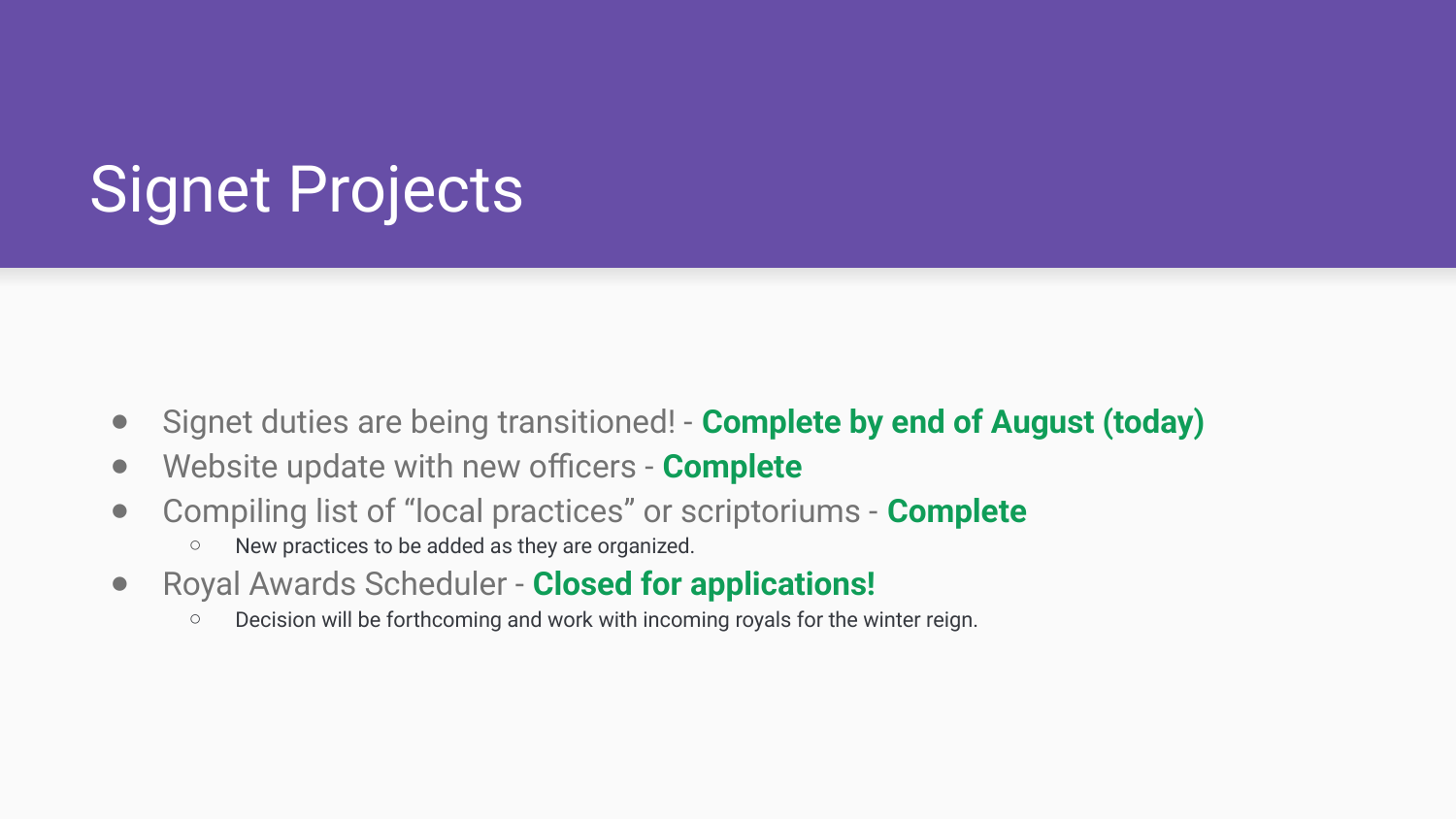

# Signet Projects

Signet duties are being transitioned! - Complete by end of August (today)
Website update with new officers - Complete
Compiling list of “local practices” or scriptoriums - Complete
New practices to be added as they are organized.
Royal Awards Scheduler - Closed for applications!
Decision will be forthcoming and work with incoming royals for the winter reign.